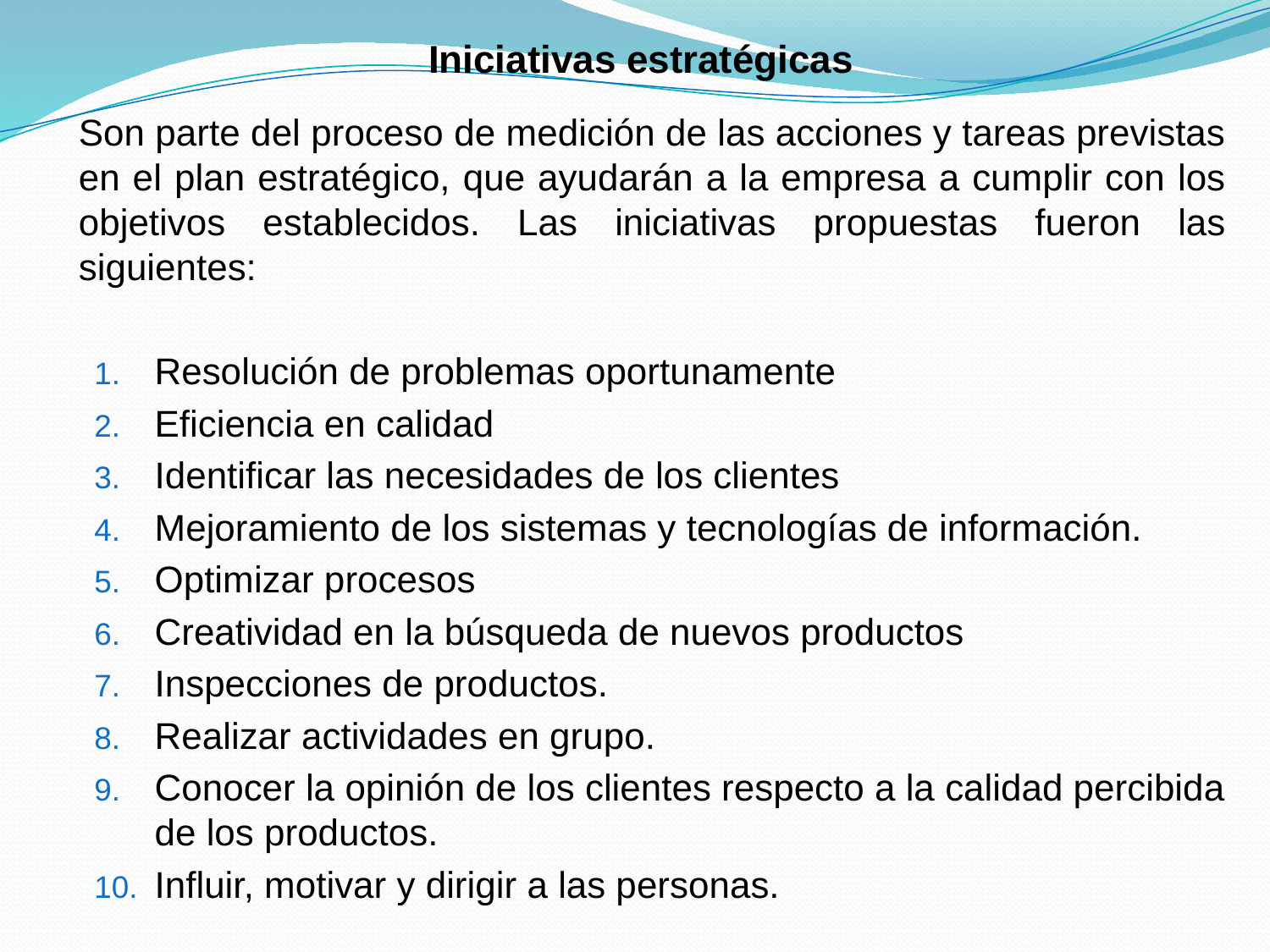

# Iniciativas estratégicas
	Son parte del proceso de medición de las acciones y tareas previstas en el plan estratégico, que ayudarán a la empresa a cumplir con los objetivos establecidos. Las iniciativas propuestas fueron las siguientes:

Resolución de problemas oportunamente
Eficiencia en calidad
Identificar las necesidades de los clientes
Mejoramiento de los sistemas y tecnologías de información.
Optimizar procesos
Creatividad en la búsqueda de nuevos productos
Inspecciones de productos.
Realizar actividades en grupo.
Conocer la opinión de los clientes respecto a la calidad percibida de los productos.
Influir, motivar y dirigir a las personas.